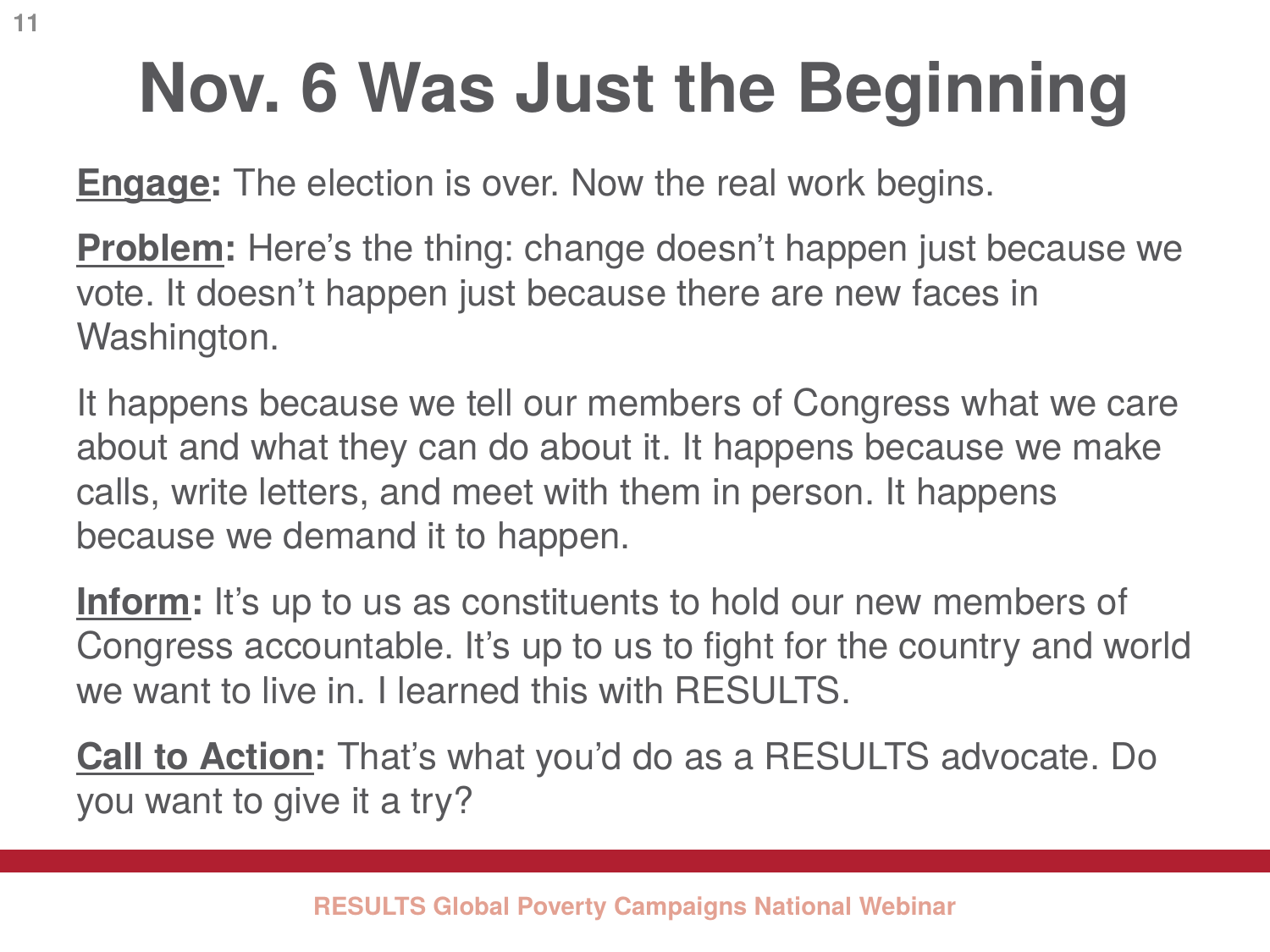

11
# Nov. 6 Was Just the Beginning
Engage: The election is over. Now the real work begins.
Problem: Here’s the thing: change doesn’t happen just because we vote. It doesn’t happen just because there are new faces in Washington.
It happens because we tell our members of Congress what we care about and what they can do about it. It happens because we make calls, write letters, and meet with them in person. It happens because we demand it to happen.
Inform: It’s up to us as constituents to hold our new members of Congress accountable. It’s up to us to fight for the country and world we want to live in. I learned this with RESULTS.
Call to Action: That’s what you’d do as a RESULTS advocate. Do you want to give it a try?
RESULTS Global Poverty Campaigns National Webinar